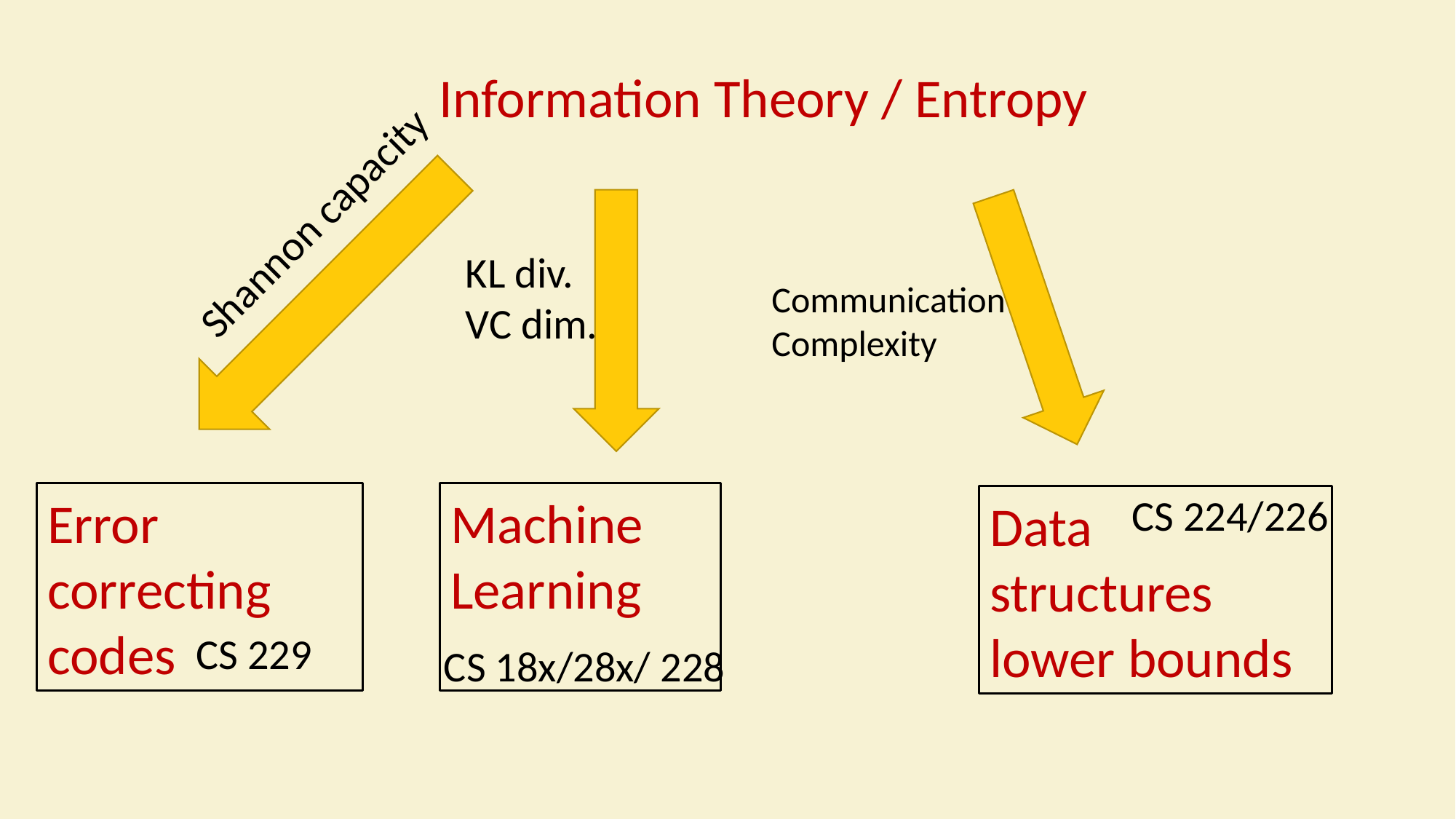

Information Theory / Entropy
Shannon capacity
KL div.
VC dim.

Communication Complexity

Error correcting codes
Machine
Learning
CS 224/226
Data
structures
lower bounds
CS 229
CS 18x/28x/ 228